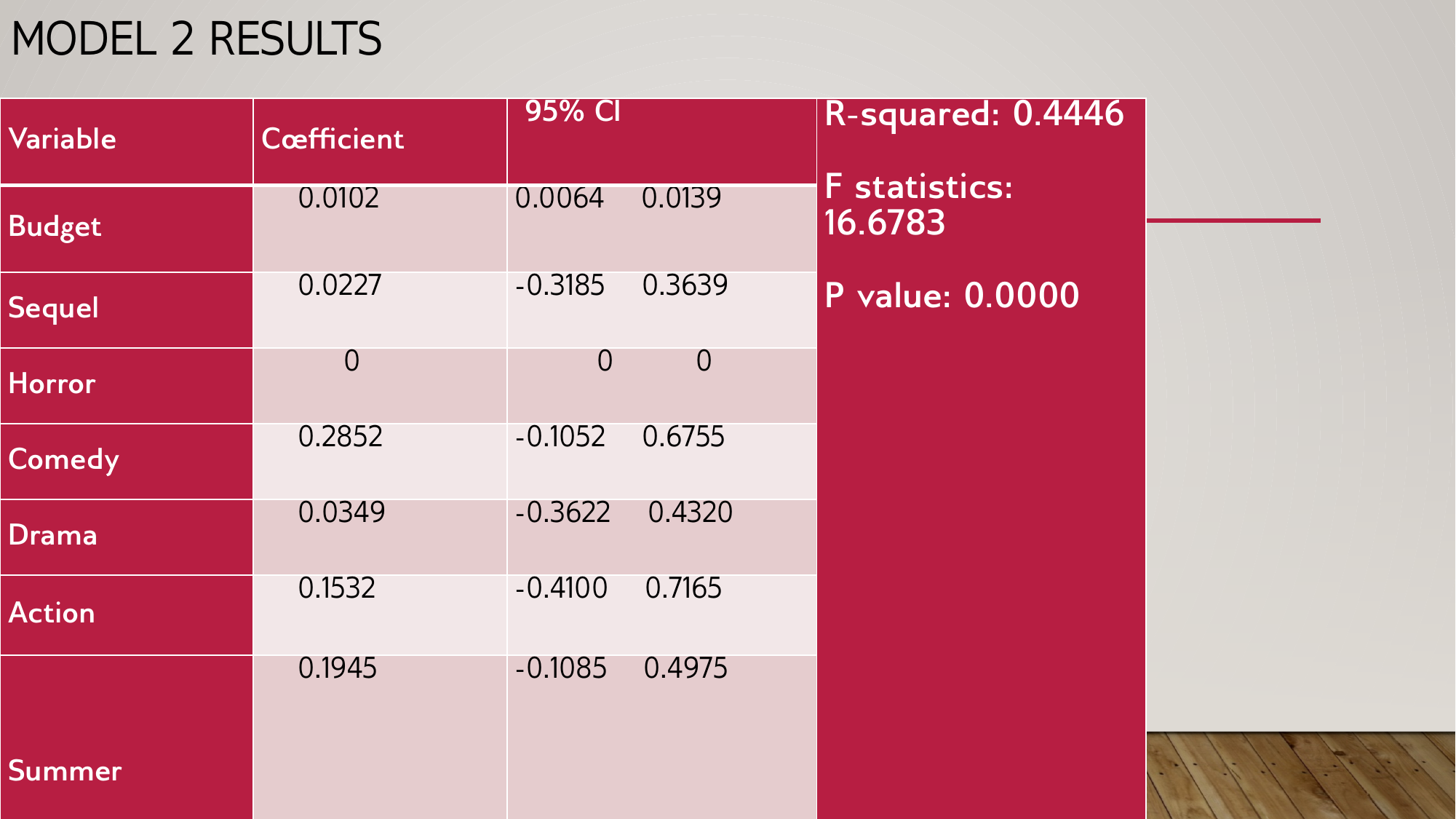

# Model 2 results
Residual Analysis
| Variable | Coefficient | 95% CI | R-squared: 0.4446 F statistics: 16.6783 P value: 0.0000 |
| --- | --- | --- | --- |
| Budget | 0.0102 | 0.0064 0.0139 |  |
| Sequel | 0.0227 | -0.3185 0.3639 |  |
| Horror | 0 | 0 0 |  |
| Comedy | 0.2852 | -0.1052 0.6755 |  |
| Drama | 0.0349 | -0.3622 0.4320 |  |
| Action | 0.1532 | -0.4100 0.7165 |  |
| Summer | 0.1945 | -0.1085 0.4975 |  |